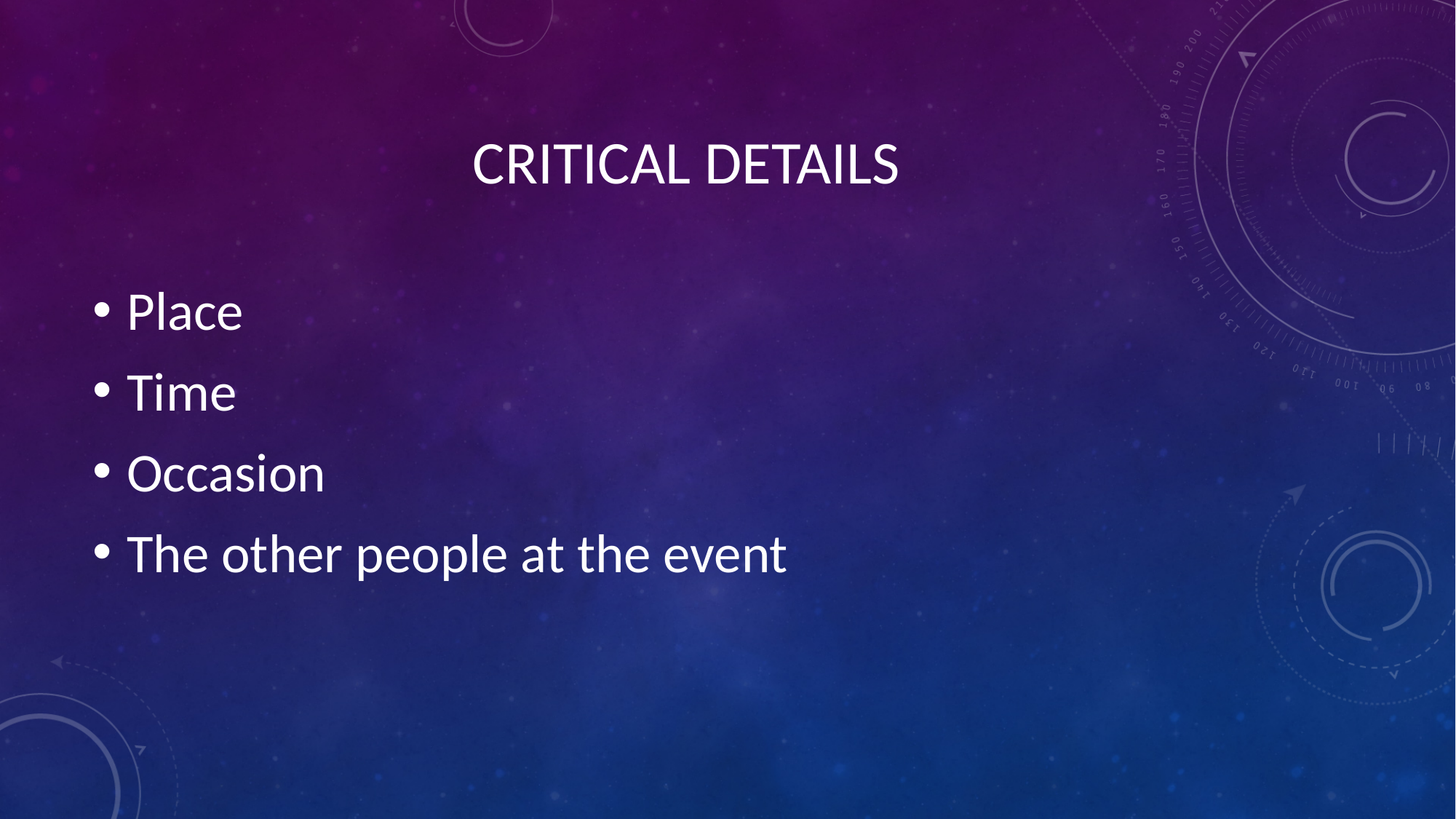

# Critical details
Place
Time
Occasion
The other people at the event